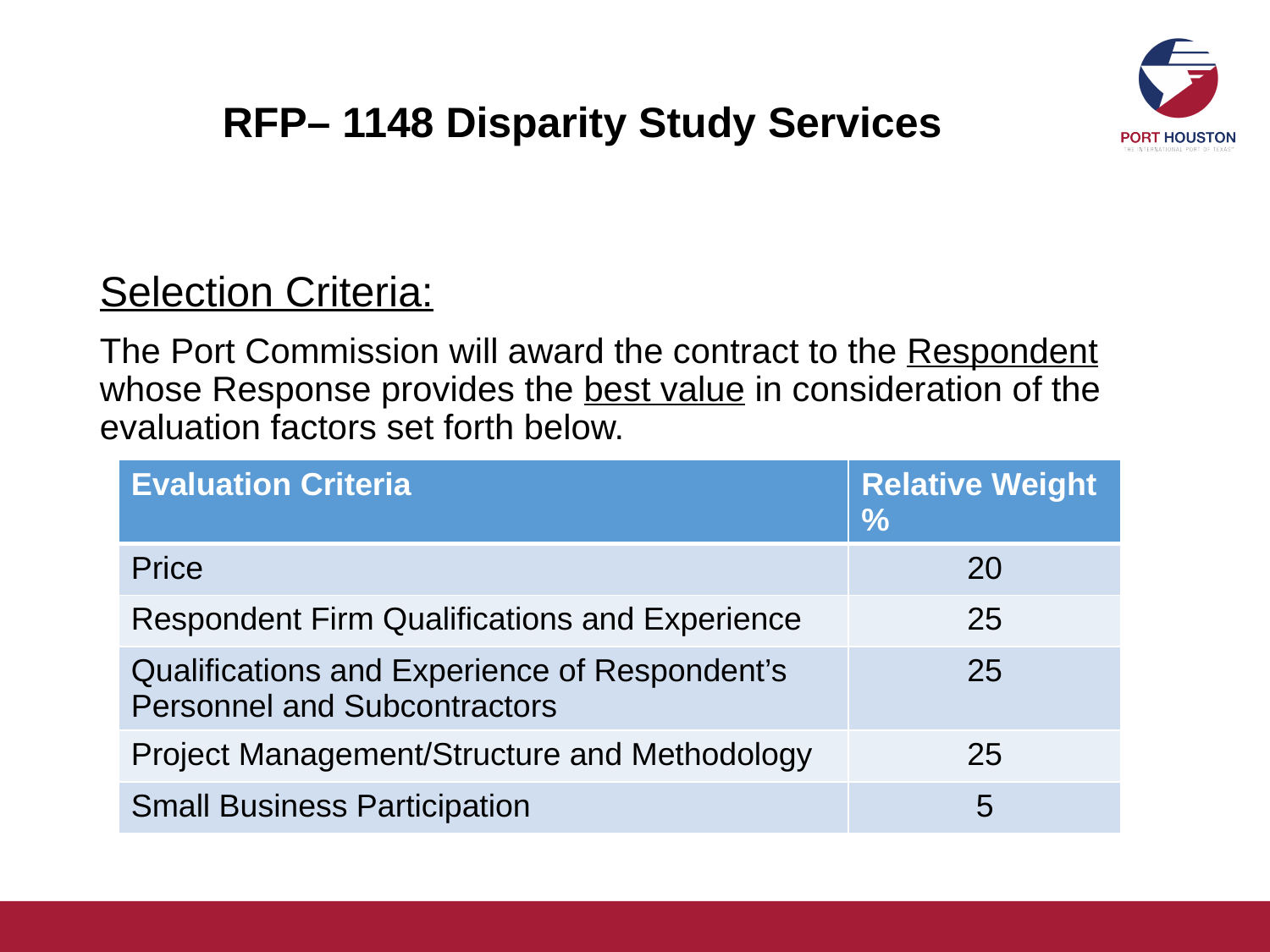

# RFP– 1148 Disparity Study Services
Selection Criteria:
The Port Commission will award the contract to the Respondent whose Response provides the best value in consideration of the evaluation factors set forth below.

| Evaluation Criteria | Relative Weight % |
| --- | --- |
| Price | 20 |
| Respondent Firm Qualifications and Experience | 25 |
| Qualifications and Experience of Respondent’s Personnel and Subcontractors | 25 |
| Project Management/Structure and Methodology | 25 |
| Small Business Participation | 5 |